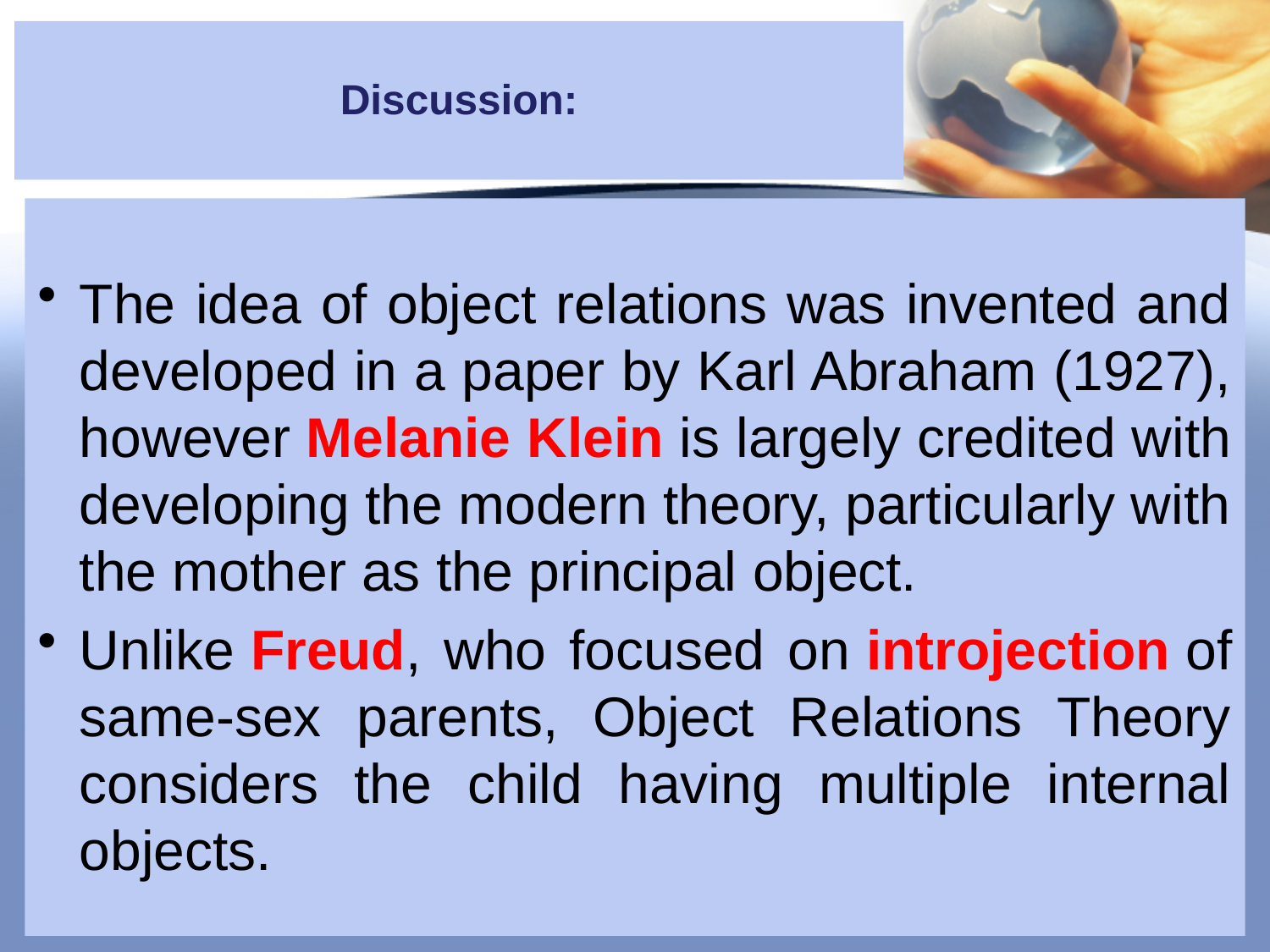

# Discussion:

The idea of object relations was invented and developed in a paper by Karl Abraham (1927), however Melanie Klein is largely credited with developing the modern theory, particularly with the mother as the principal object.
Unlike Freud, who focused on introjection of same-sex parents, Object Relations Theory considers the child having multiple internal objects.